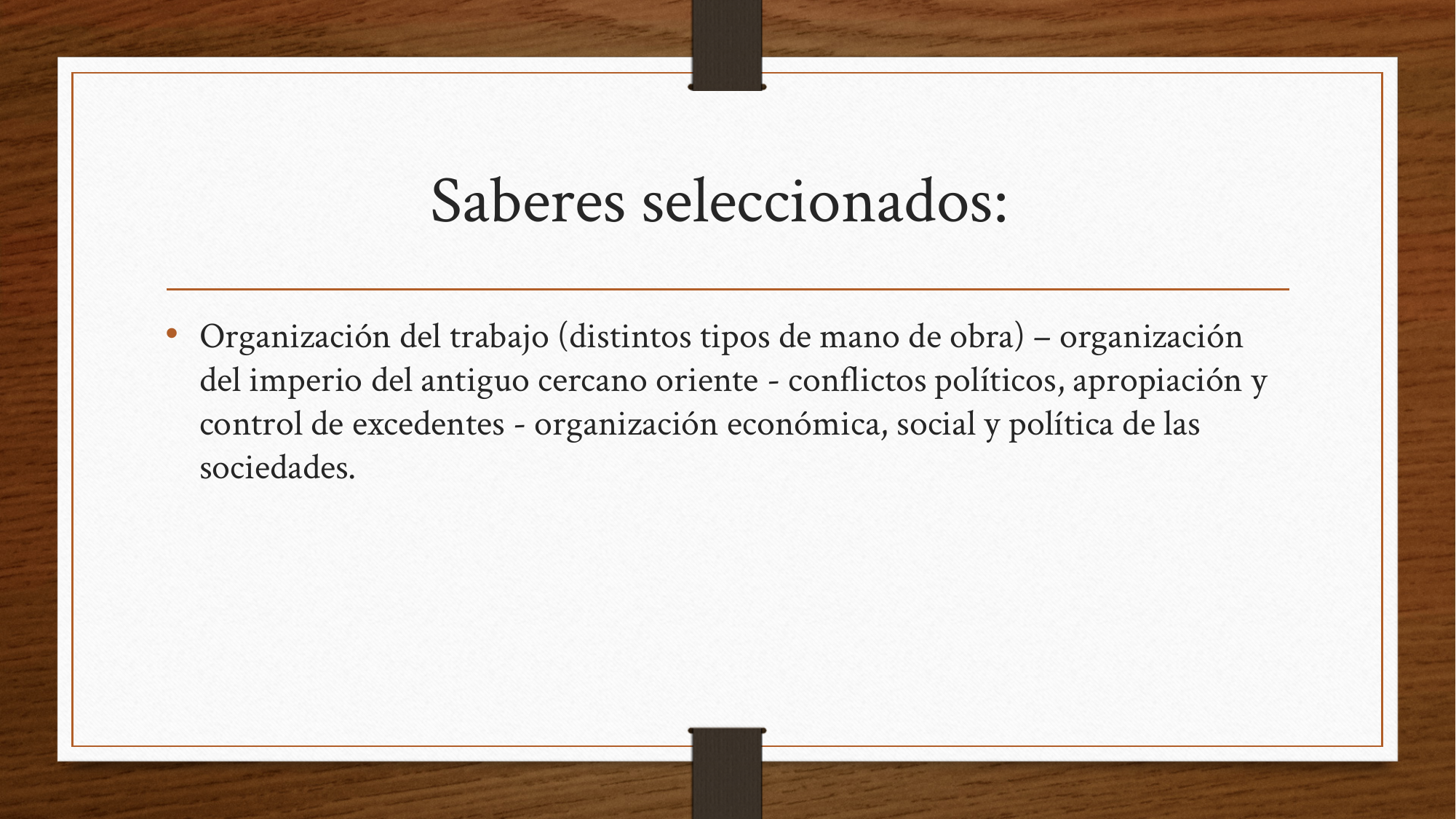

# Saberes seleccionados:
Organización del trabajo (distintos tipos de mano de obra) – organización del imperio del antiguo cercano oriente - conflictos políticos, apropiación y control de excedentes - organización económica, social y política de las sociedades.